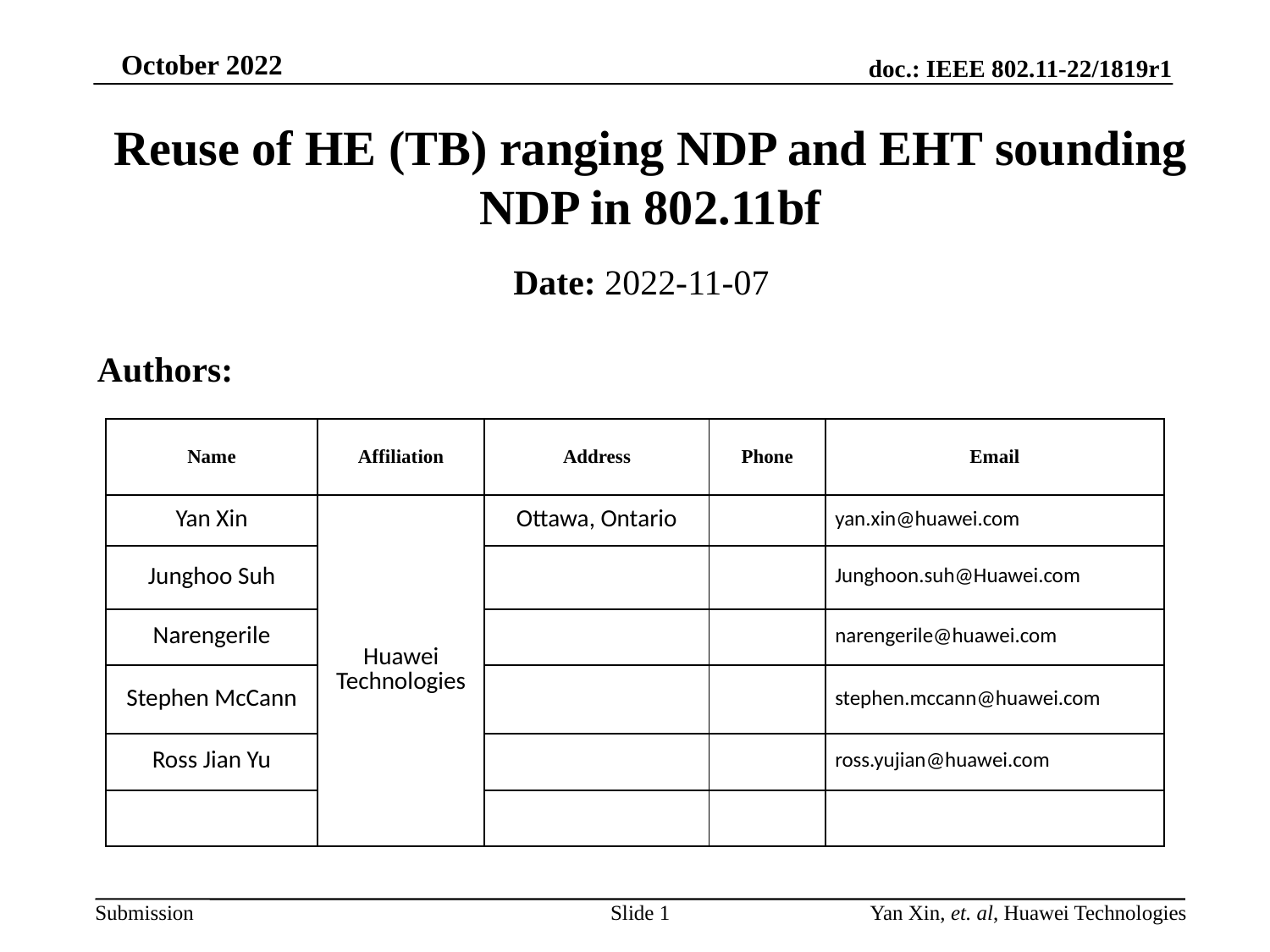

# Reuse of HE (TB) ranging NDP and EHT sounding NDP in 802.11bf
Date: 2022-11-07
Authors:
| Name | Affiliation | Address | Phone | Email |
| --- | --- | --- | --- | --- |
| Yan Xin | Huawei Technologies | Ottawa, Ontario |  | yan.xin@huawei.com |
| Junghoo Suh |  |  |  | Junghoon.suh@Huawei.com |
| Narengerile |  |  |  | narengerile@huawei.com |
| Stephen McCann |  |  |  | stephen.mccann@huawei.com |
| Ross Jian Yu |  |  |  | ross.yujian@huawei.com |
|  |  |  |  |  |
Slide 1
Yan Xin, et. al, Huawei Technologies